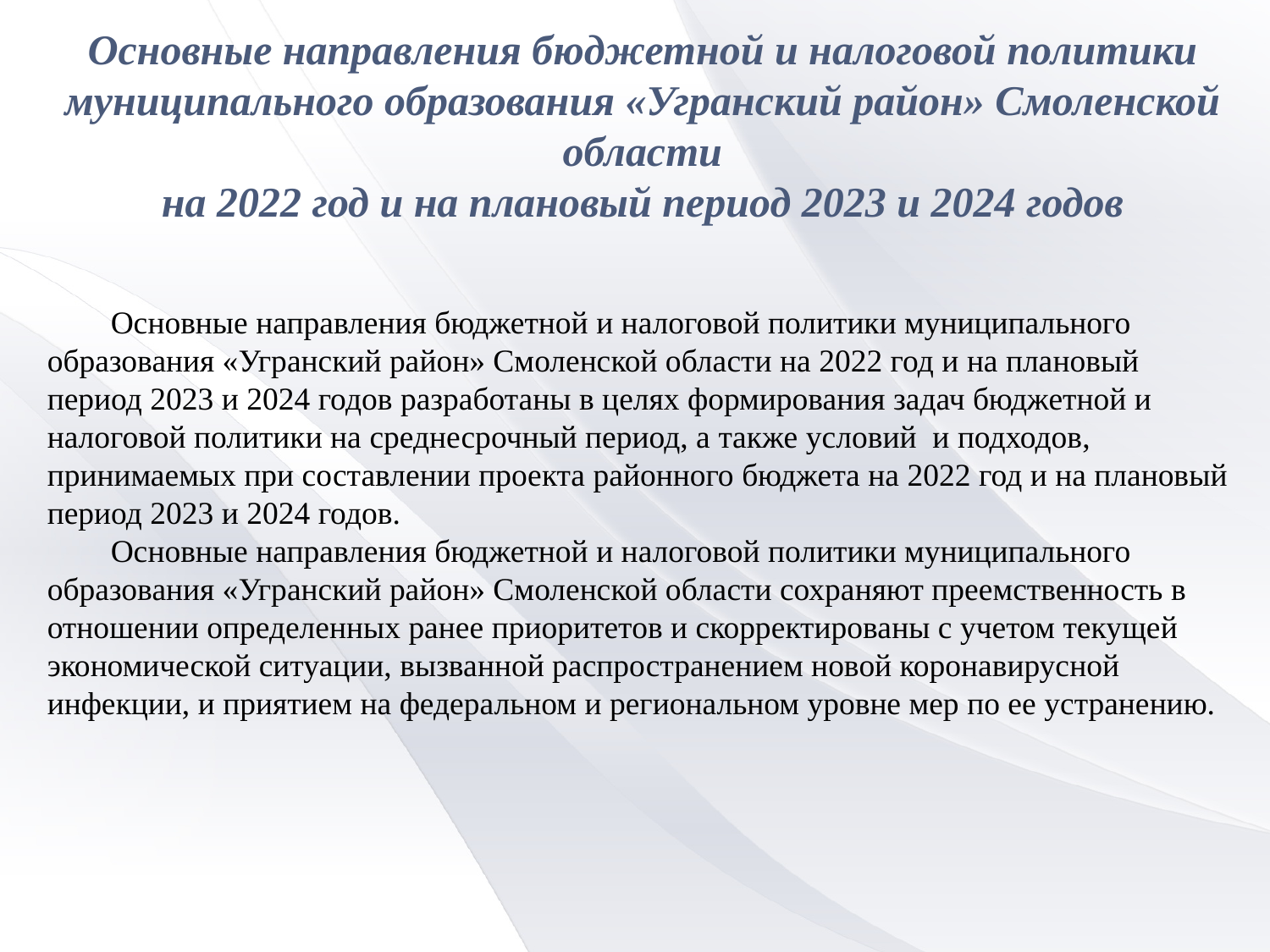

Основные направления бюджетной и налоговой политики муниципального образования «Угранский район» Смоленской области
на 2022 год и на плановый период 2023 и 2024 годов
Основные направления бюджетной и налоговой политики муниципального образования «Угранский район» Смоленской области на 2022 год и на плановый период 2023 и 2024 годов разработаны в целях формирования задач бюджетной и налоговой политики на среднесрочный период, а также условий  и подходов, принимаемых при составлении проекта районного бюджета на 2022 год и на плановый период 2023 и 2024 годов.
Основные направления бюджетной и налоговой политики муниципального образования «Угранский район» Смоленской области сохраняют преемственность в отношении определенных ранее приоритетов и скорректированы с учетом текущей экономической ситуации, вызванной распространением новой коронавирусной инфекции, и приятием на федеральном и региональном уровне мер по ее устранению.
1